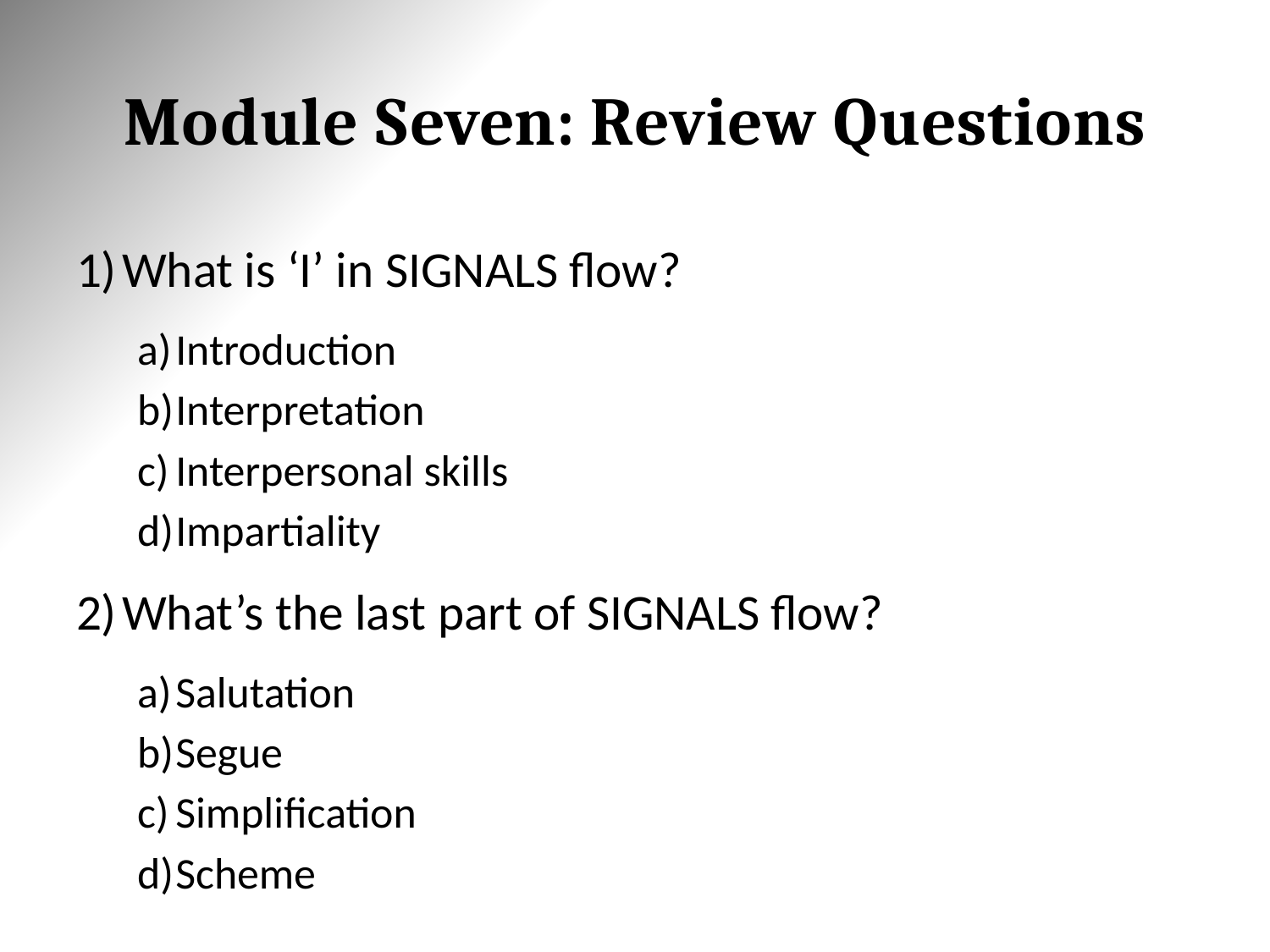

# Module Seven: Review Questions
What is ‘I’ in SIGNALS flow?
Introduction
Interpretation
Interpersonal skills
Impartiality
What’s the last part of SIGNALS flow?
Salutation
Segue
Simplification
Scheme